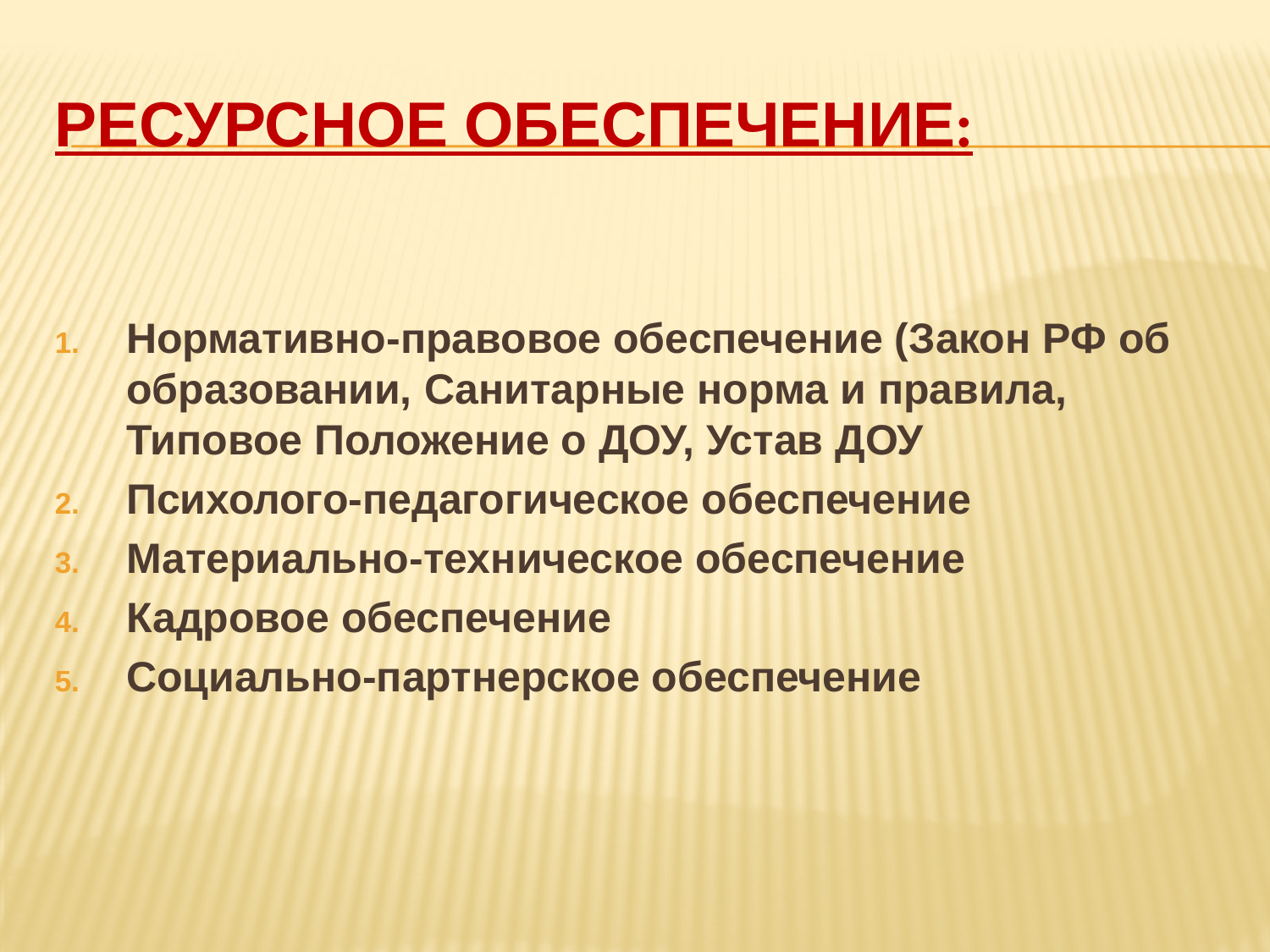

# Ресурсное обеспечение:

Нормативно-правовое обеспечение (Закон РФ об образовании, Санитарные норма и правила, Типовое Положение о ДОУ, Устав ДОУ
Психолого-педагогическое обеспечение
Материально-техническое обеспечение
Кадровое обеспечение
Социально-партнерское обеспечение